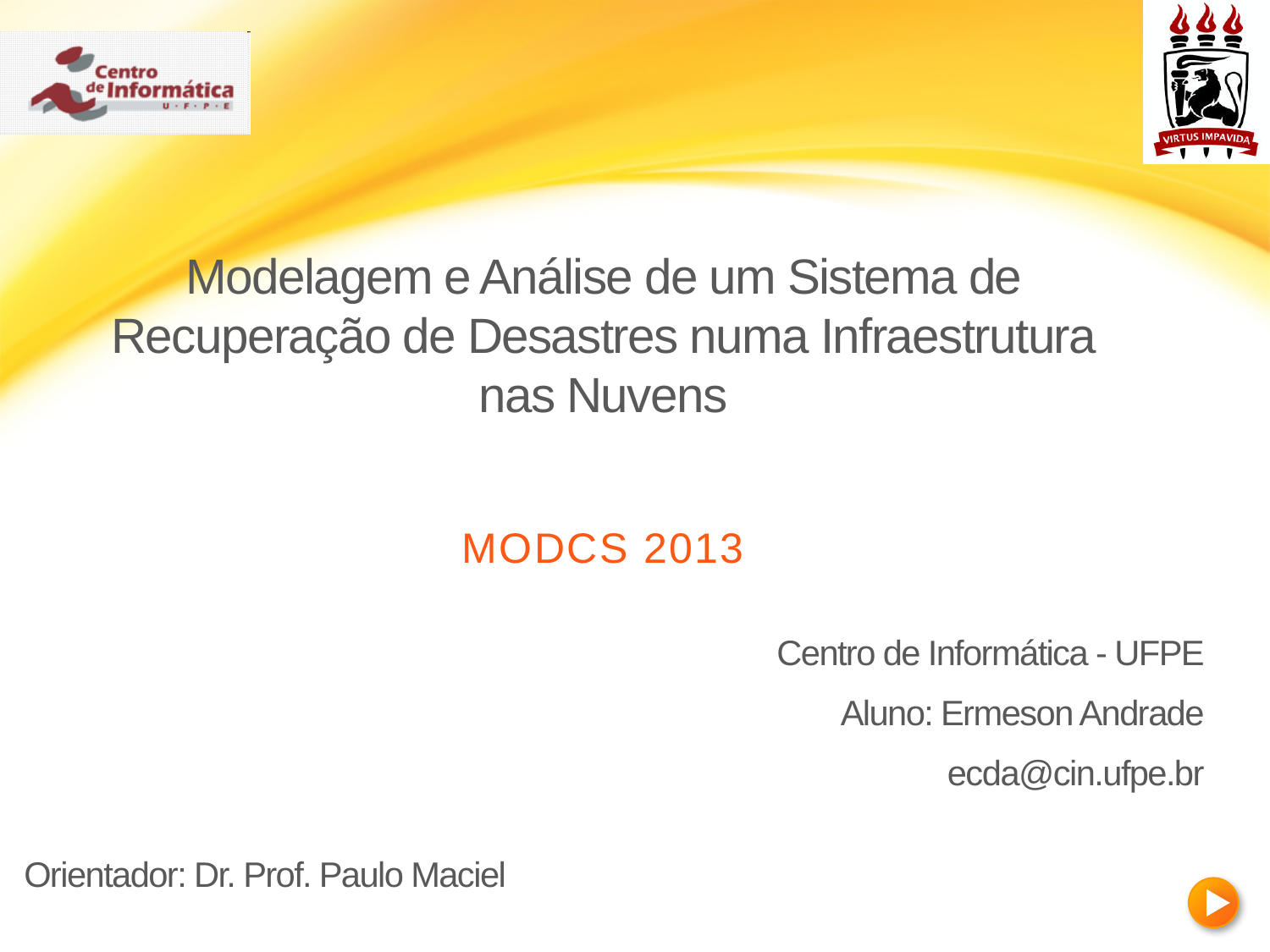

# Modelagem e Análise de um Sistema de Recuperação de Desastres numa Infraestrutura nas Nuvens

MODCS 2013
Centro de Informática - UFPE
Aluno: Ermeson Andrade
ecda@cin.ufpe.br

Orientador: Dr. Prof. Paulo Maciel